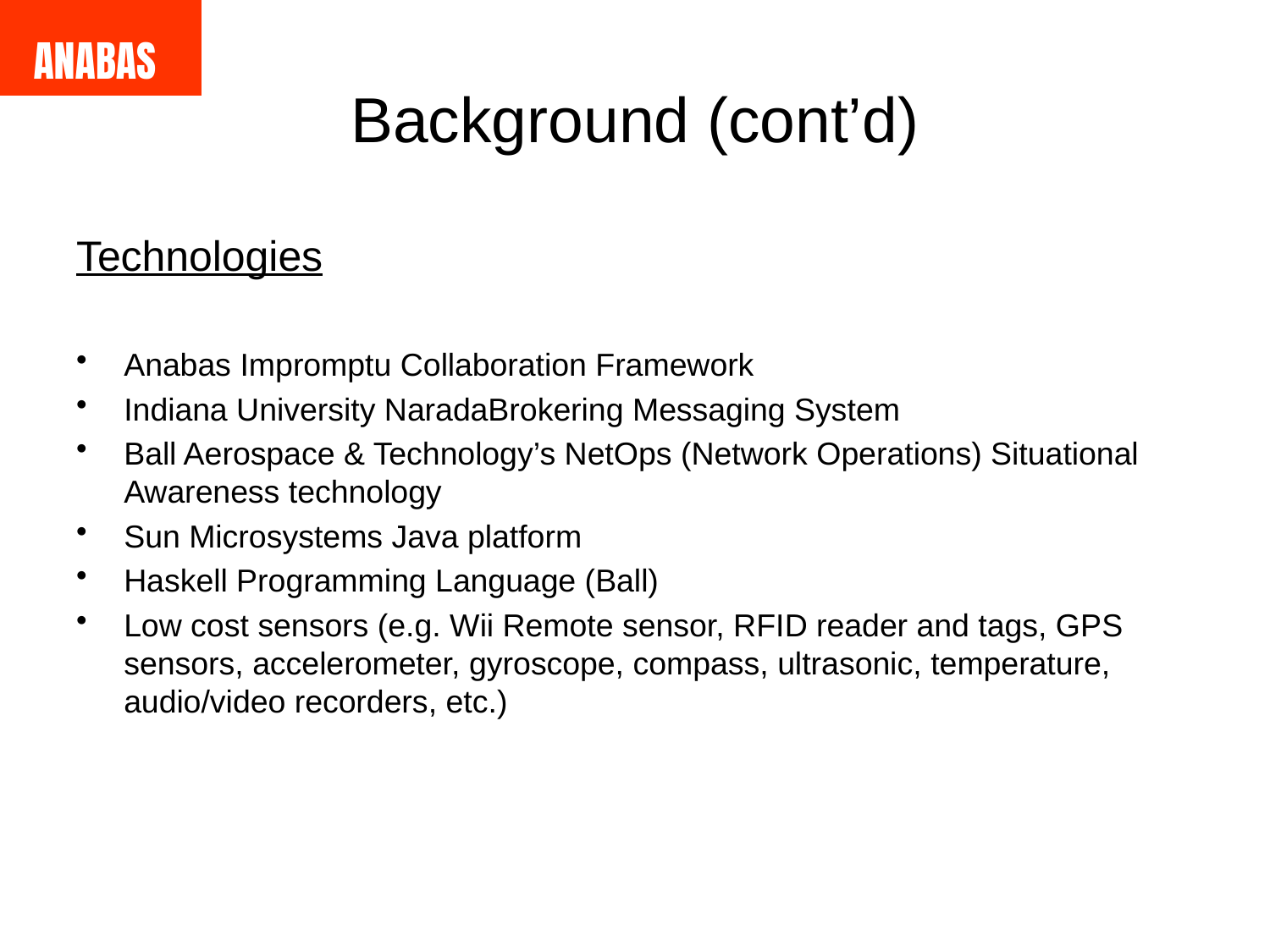

ANABAS
# Background (cont’d)
Technologies

Anabas Impromptu Collaboration Framework
Indiana University NaradaBrokering Messaging System
Ball Aerospace & Technology’s NetOps (Network Operations) Situational Awareness technology
Sun Microsystems Java platform
Haskell Programming Language (Ball)
Low cost sensors (e.g. Wii Remote sensor, RFID reader and tags, GPS sensors, accelerometer, gyroscope, compass, ultrasonic, temperature, audio/video recorders, etc.)